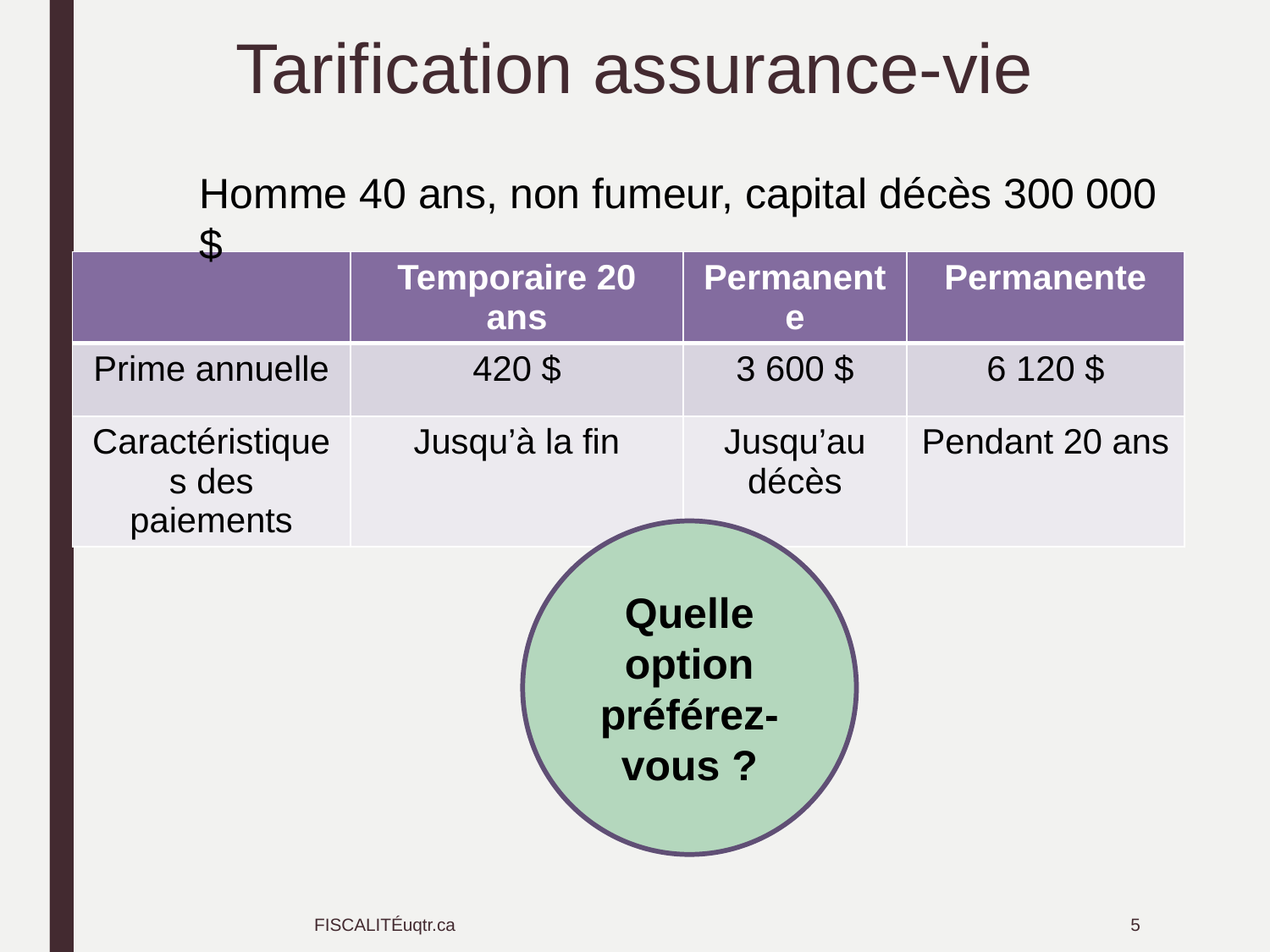

# Tarification assurance-vie
Homme 40 ans, non fumeur, capital décès 300 000 $
|  | Temporaire 20 ans | Permanente | Permanente |
| --- | --- | --- | --- |
| Prime annuelle | 420 $ | 3 600 $ | 6 120 $ |
| Caractéristiques des paiements | Jusqu’à la fin | Jusqu’au décès | Pendant 20 ans |
Quelle option préférez-vous ?
FISCALITÉuqtr.ca
5